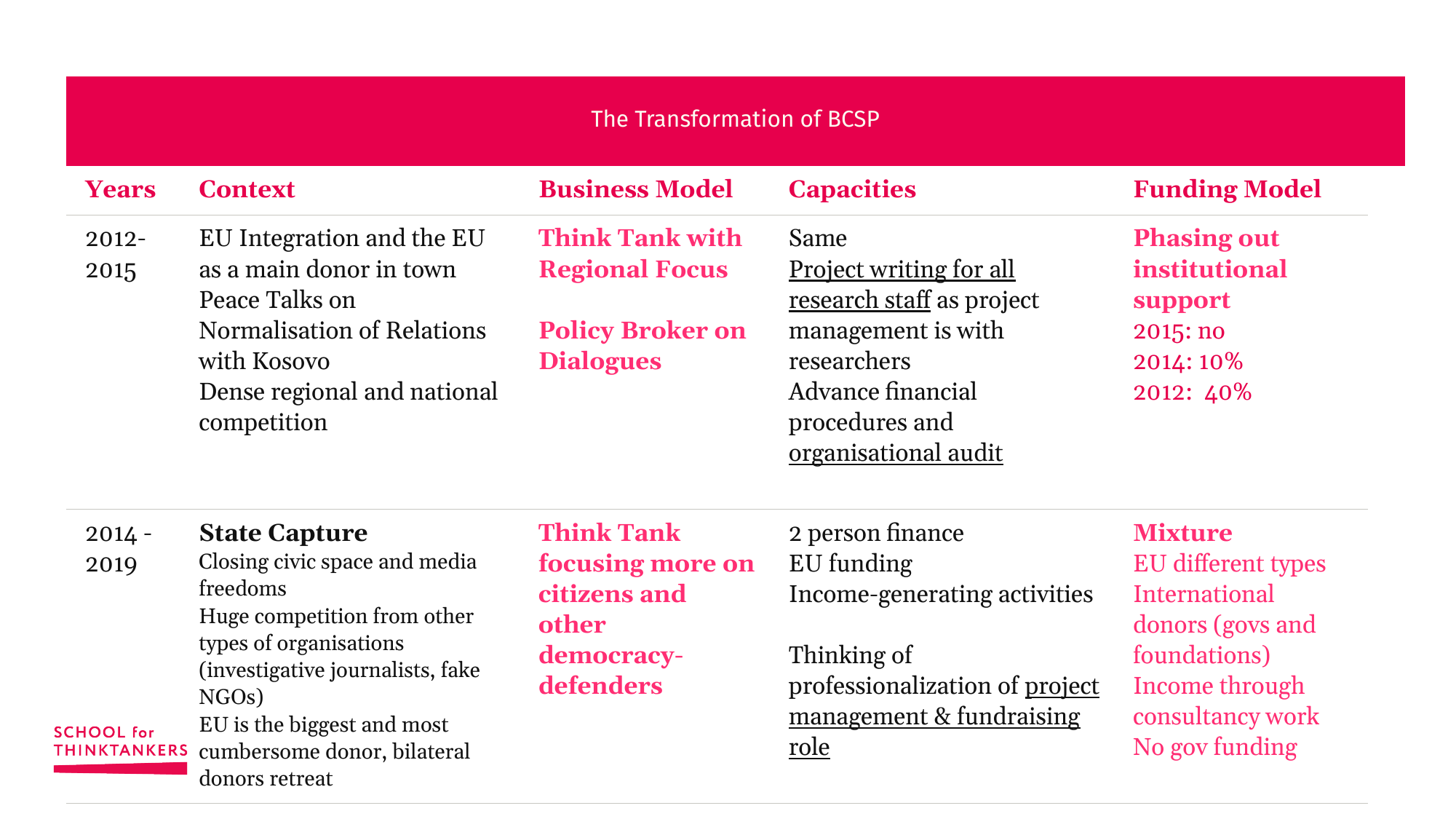

The Transformation of BCSP
| Years | Context | Business Model | Capacities | Funding Model |
| --- | --- | --- | --- | --- |
| 2012- 2015 | EU Integration and the EU as a main donor in town Peace Talks on Normalisation of Relations with Kosovo Dense regional and national competition | Think Tank with Regional Focus Policy Broker on Dialogues | Same Project writing for all research staff as project management is with researchers Advance financial procedures and organisational audit | Phasing out institutional support 2015: no 2014: 10% 2012: 40% |
| 2014 - 2019 | State Capture Closing civic space and media freedoms Huge competition from other types of organisations (investigative journalists, fake NGOs) EU is the biggest and most cumbersome donor, bilateral donors retreat | Think Tank focusing more on citizens and other democracy-defenders | 2 person finance EU funding Income-generating activities Thinking of professionalization of project management & fundraising role | Mixture EU different types International donors (govs and foundations) Income through consultancy work No gov funding |